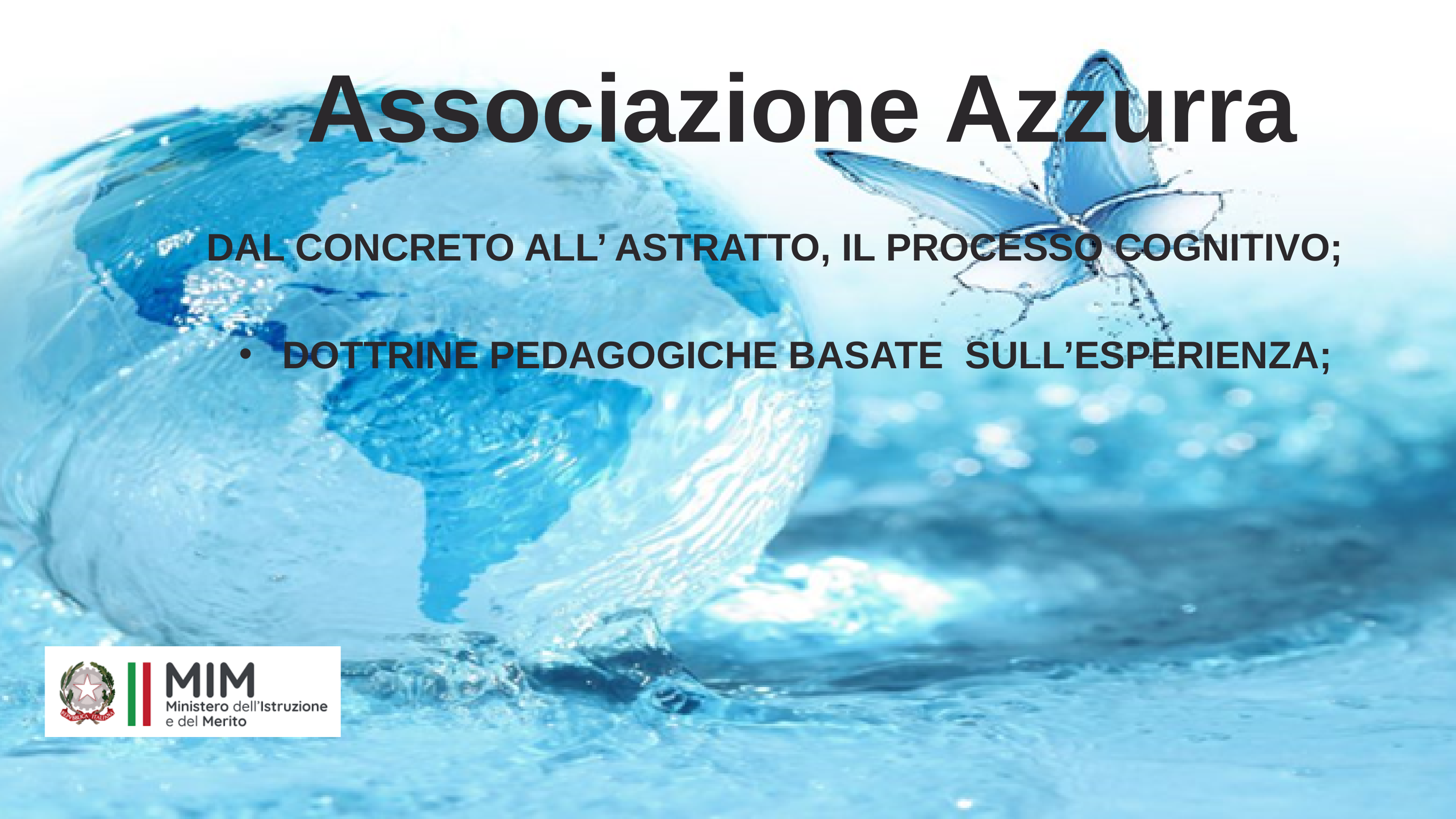

Associazione Azzurra

DAL CONCRETO ALL’ ASTRATTO, IL PROCESSO COGNITIVO;

 DOTTRINE PEDAGOGICHE BASATE  SULL’ESPERIENZA;